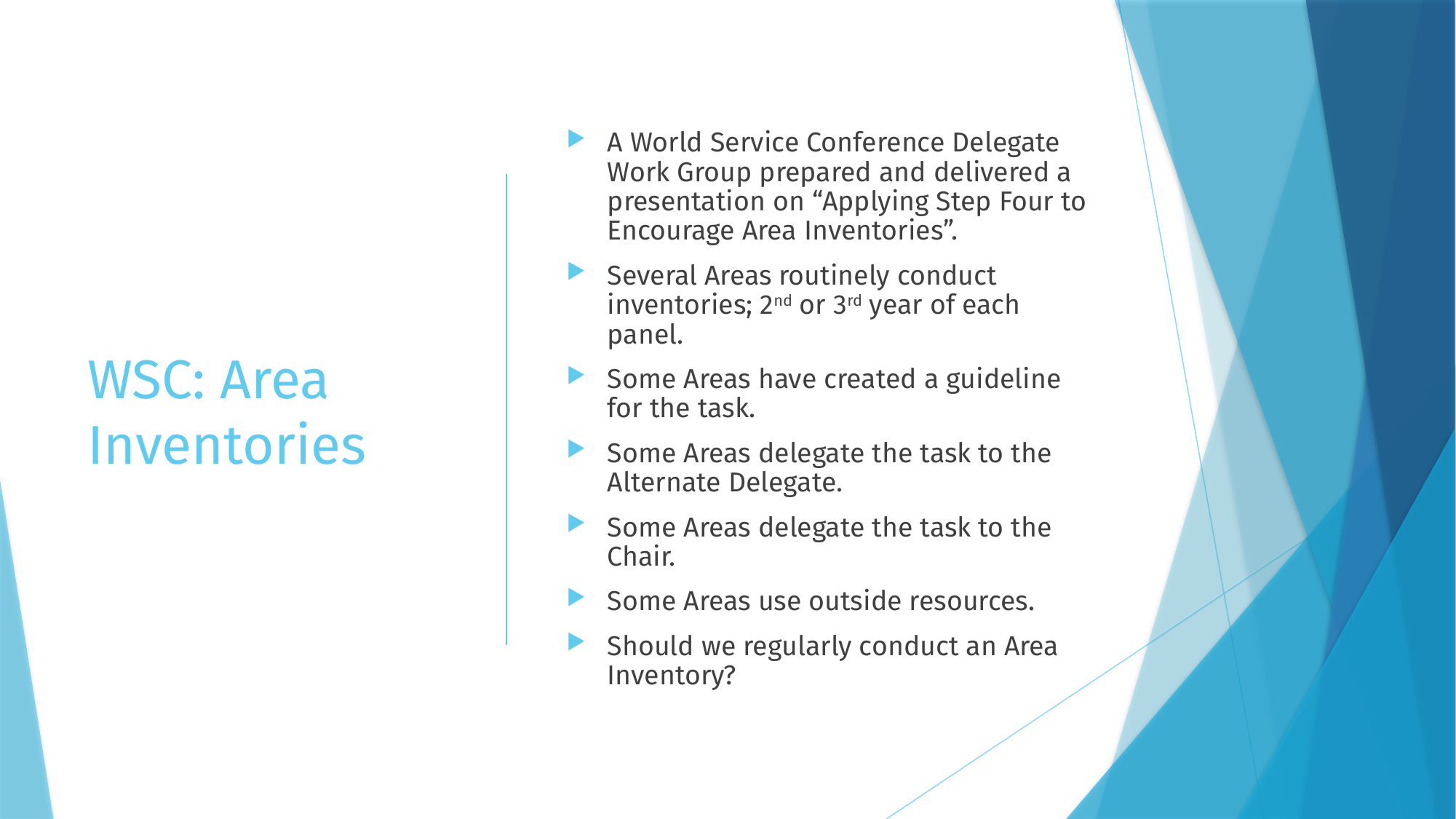

# WSC: Area Inventories
A World Service Conference Delegate Work Group prepared and delivered a presentation on “Applying Step Four to Encourage Area Inventories”.
Several Areas routinely conduct inventories; 2nd or 3rd year of each panel.
Some Areas have created a guideline for the task.
Some Areas delegate the task to the Alternate Delegate.
Some Areas delegate the task to the Chair.
Some Areas use outside resources.
Should we regularly conduct an Area Inventory?